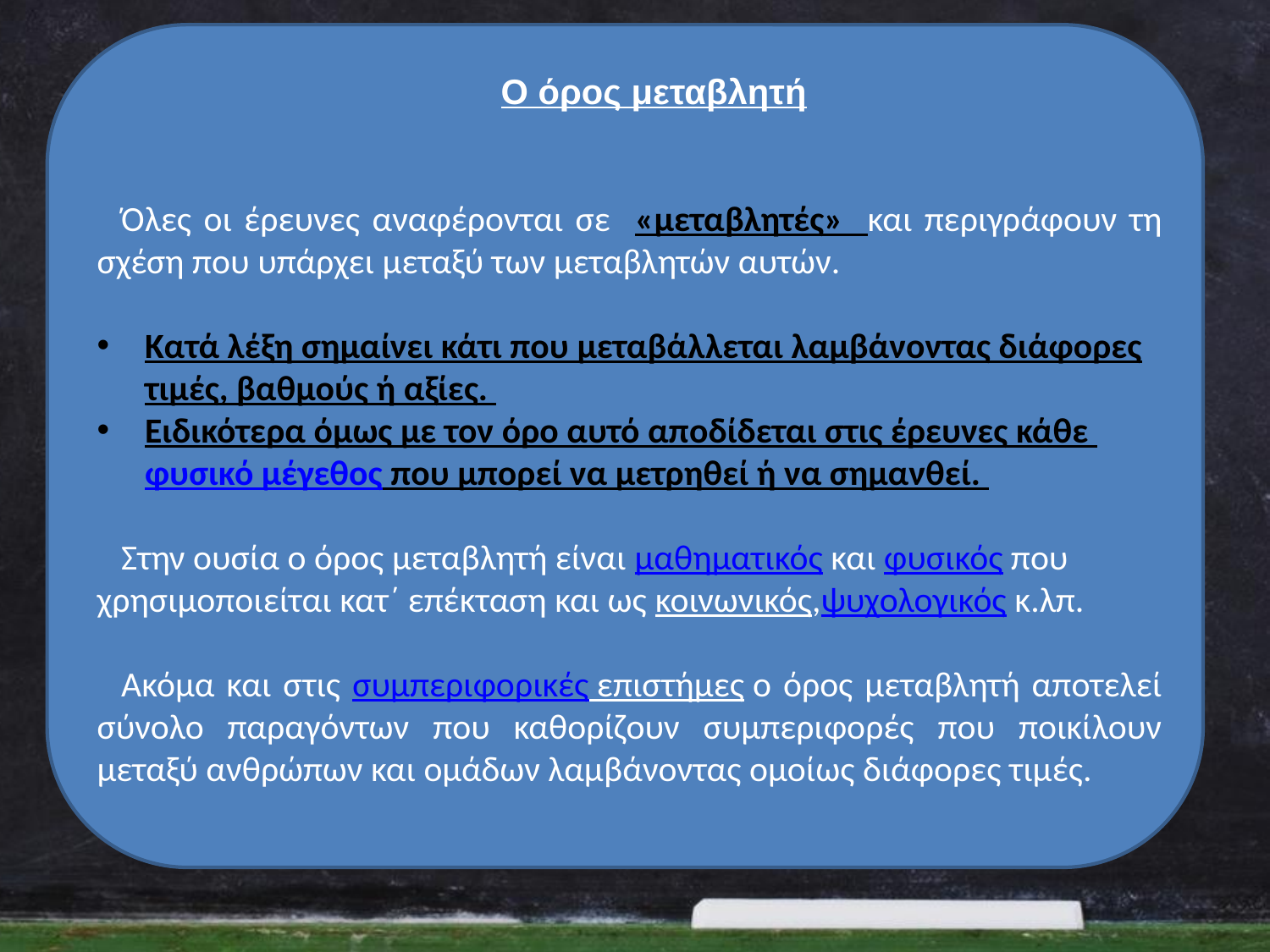

Ο όρος μεταβλητή

Όλες οι έρευνες αναφέρονται σε  «μεταβλητές»  και περιγράφουν τη σχέση που υπάρχει μεταξύ των μεταβλητών αυτών.

Κατά λέξη σημαίνει κάτι που μεταβάλλεται λαμβάνοντας διάφορες τιμές, βαθμούς ή αξίες.
Ειδικότερα όμως με τον όρο αυτό αποδίδεται στις έρευνες κάθε φυσικό μέγεθος που μπορεί να μετρηθεί ή να σημανθεί.

Στην ουσία ο όρος μεταβλητή είναι μαθηματικός και φυσικός που χρησιμοποιείται κατ΄ επέκταση και ως κοινωνικός,ψυχολογικός κ.λπ.

Ακόμα και στις συμπεριφορικές επιστήμες ο όρος μεταβλητή αποτελεί σύνολο παραγόντων που καθορίζουν συμπεριφορές που ποικίλουν μεταξύ ανθρώπων και ομάδων λαμβάνοντας ομοίως διάφορες τιμές.